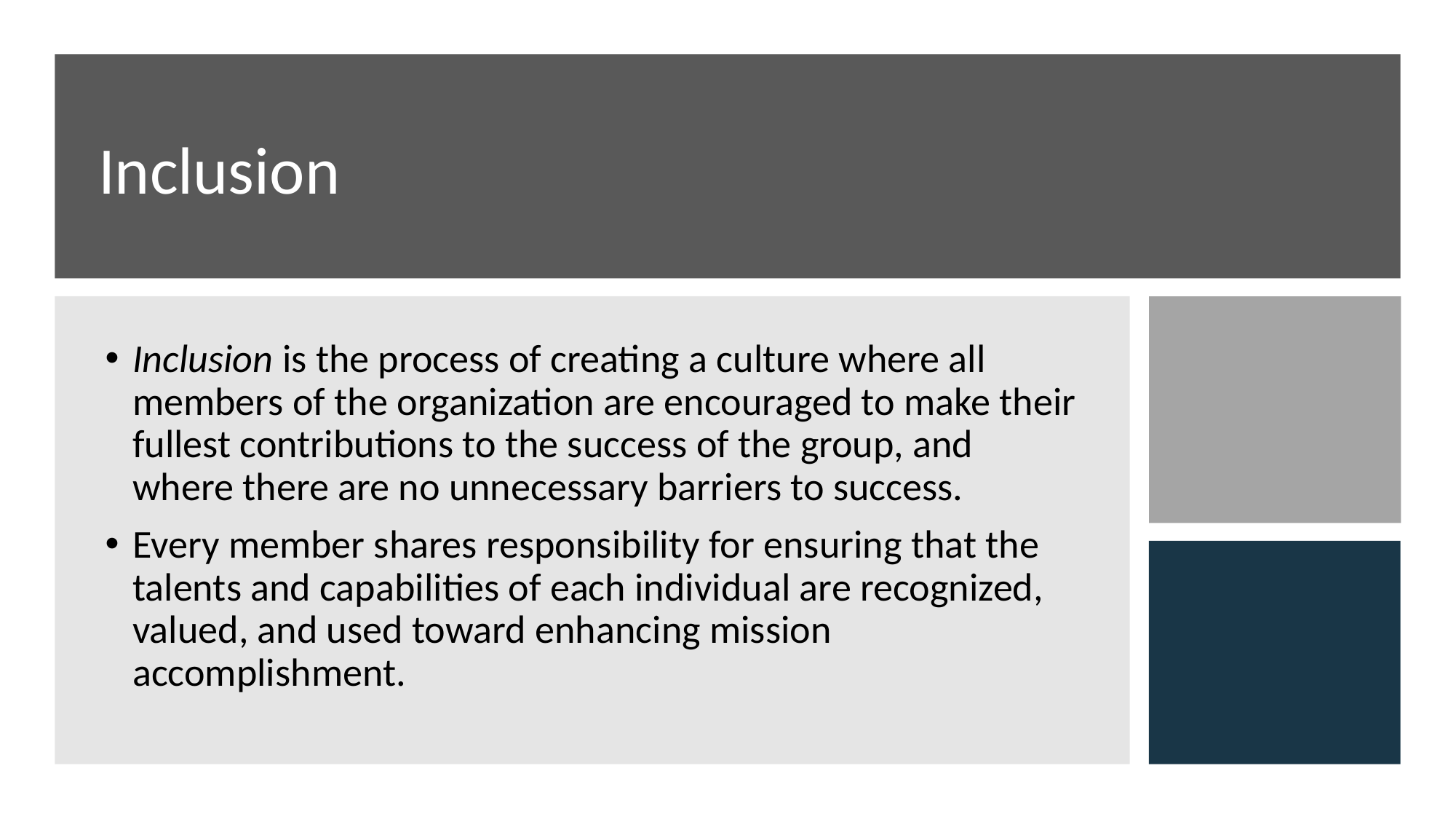

# Inclusion

Inclusion is the process of creating a culture where all members of the organization are encouraged to make their fullest contributions to the success of the group, and where there are no unnecessary barriers to success.
Every member shares responsibility for ensuring that the talents and capabilities of each individual are recognized, valued, and used toward enhancing mission accomplishment.